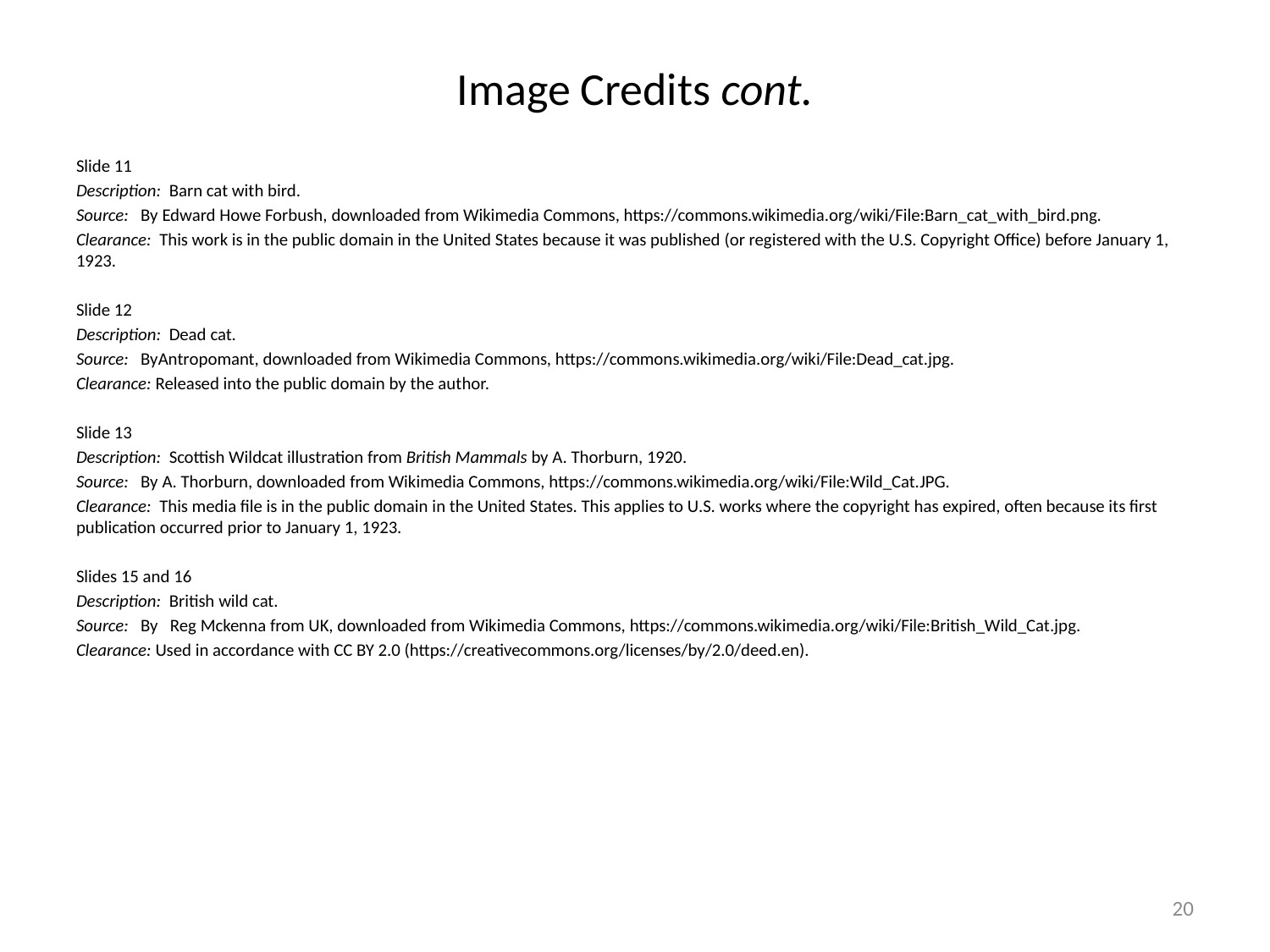

Image Credits cont.
Slide 11
Description:  Barn cat with bird.
Source:   By Edward Howe Forbush, downloaded from Wikimedia Commons, https://commons.wikimedia.org/wiki/File:Barn_cat_with_bird.png.
Clearance:  This work is in the public domain in the United States because it was published (or registered with the U.S. Copyright Office) before January 1, 1923.

Slide 12
Description:  Dead cat.
Source:   ByAntropomant, downloaded from Wikimedia Commons, https://commons.wikimedia.org/wiki/File:Dead_cat.jpg.
Clearance: Released into the public domain by the author.

Slide 13
Description:  Scottish Wildcat illustration from British Mammals by A. Thorburn, 1920.
Source:   By A. Thorburn, downloaded from Wikimedia Commons, https://commons.wikimedia.org/wiki/File:Wild_Cat.JPG.
Clearance:  This media file is in the public domain in the United States. This applies to U.S. works where the copyright has expired, often because its first publication occurred prior to January 1, 1923.

Slides 15 and 16
Description:  British wild cat.
Source:   By   Reg Mckenna from UK, downloaded from Wikimedia Commons, https://commons.wikimedia.org/wiki/File:British_Wild_Cat.jpg.
Clearance: Used in accordance with CC BY 2.0 (https://creativecommons.org/licenses/by/2.0/deed.en).
20